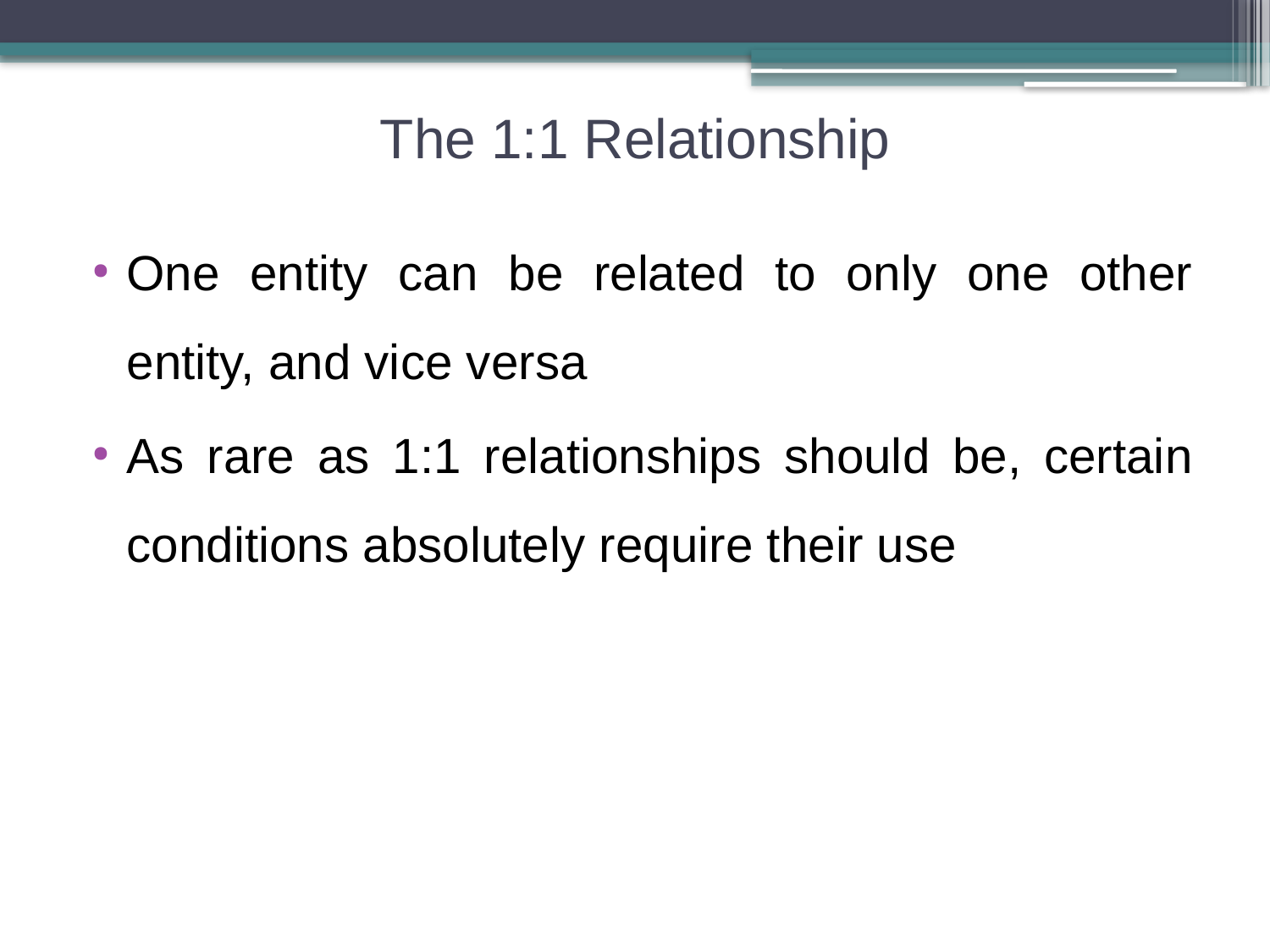

# The 1:1 Relationship
One entity can be related to only one other entity, and vice versa
As rare as 1:1 relationships should be, certain conditions absolutely require their use